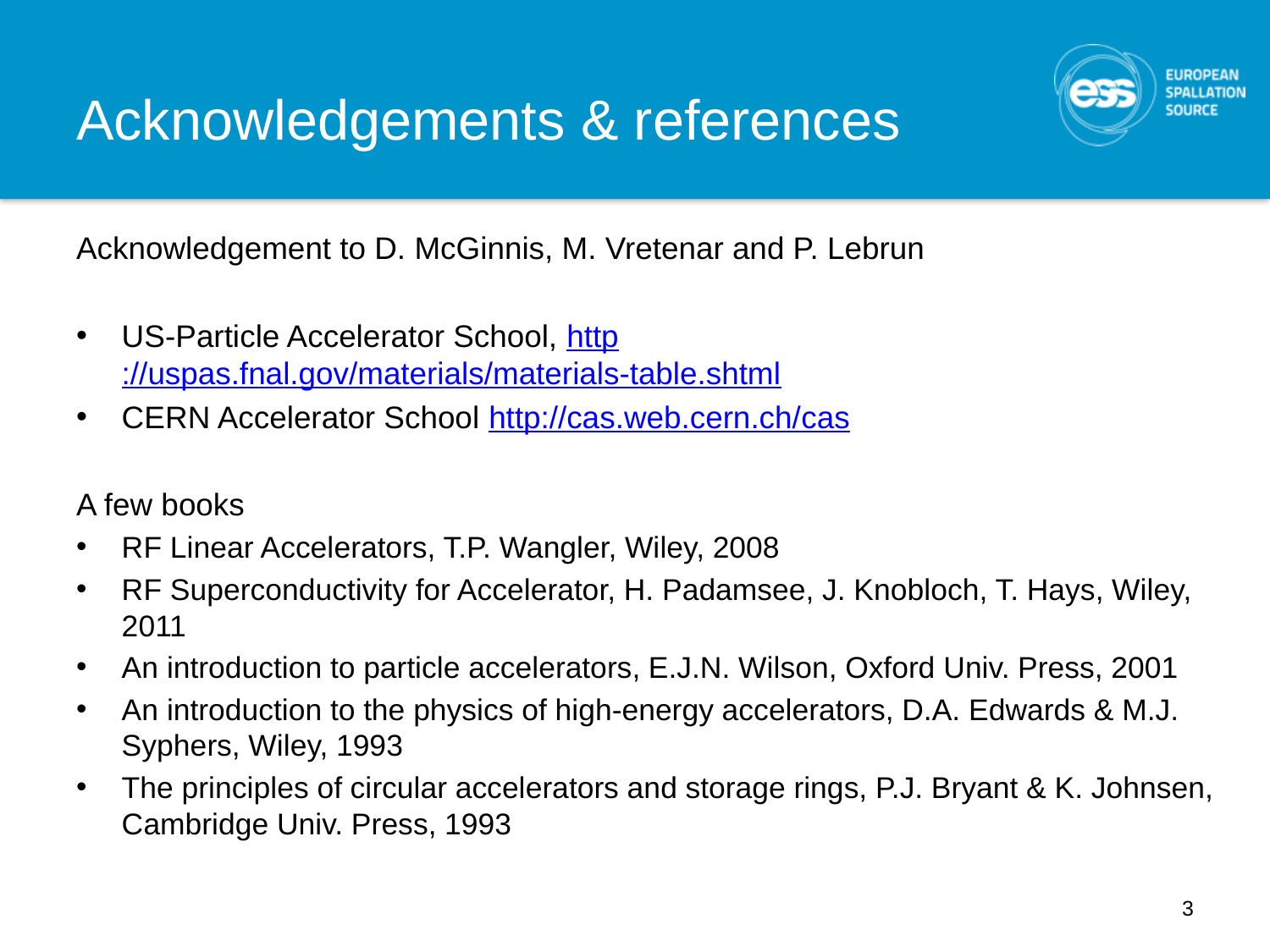

# Acknowledgements & references
Acknowledgement to D. McGinnis, M. Vretenar and P. Lebrun

US-Particle Accelerator School, http://uspas.fnal.gov/materials/materials-table.shtml
CERN Accelerator School http://cas.web.cern.ch/cas

A few books
RF Linear Accelerators, T.P. Wangler, Wiley, 2008
RF Superconductivity for Accelerator, H. Padamsee, J. Knobloch, T. Hays, Wiley, 2011
An introduction to particle accelerators, E.J.N. Wilson, Oxford Univ. Press, 2001
An introduction to the physics of high-energy accelerators, D.A. Edwards & M.J. Syphers, Wiley, 1993
The principles of circular accelerators and storage rings, P.J. Bryant & K. Johnsen, Cambridge Univ. Press, 1993
3